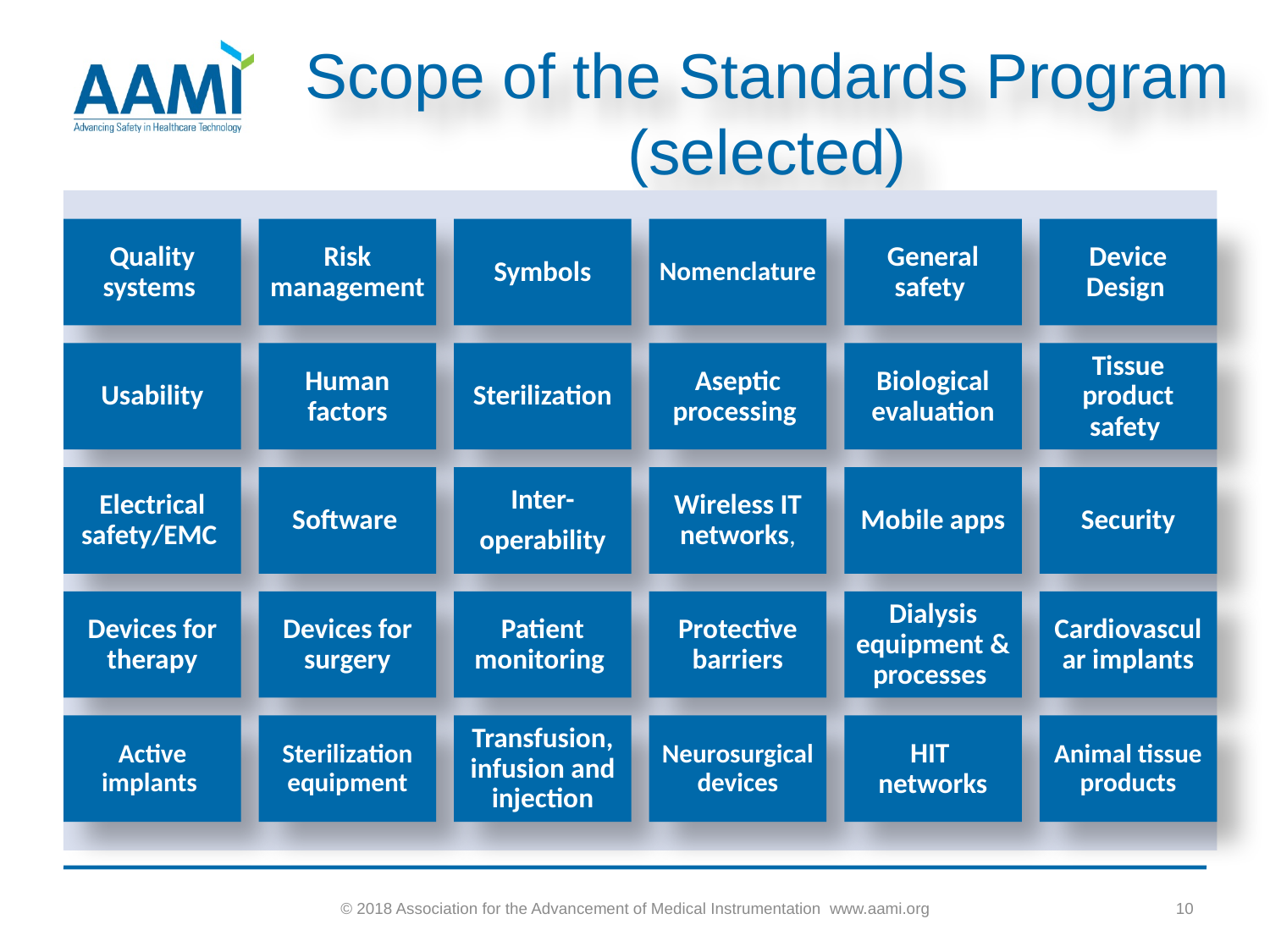

# Scope of the Standards Program (selected)
Quality systems
Risk management
Symbols
Nomenclature
General safety
Device Design
Usability
Human factors
Sterilization
Aseptic processing
Biological evaluation
Tissue product safety
Electrical safety/EMC
Software
Inter-
operability
Wireless IT networks,
Mobile apps
Security
Devices for therapy
Devices for surgery
Patient monitoring
Protective barriers
Dialysis equipment & processes
Cardiovascular implants
Active implants
Sterilization equipment
Transfusion, infusion and injection
Neurosurgical devices
HIT  networks
Animal tissue products
© 2018 Association for the Advancement of Medical Instrumentation  www.aami.org
10